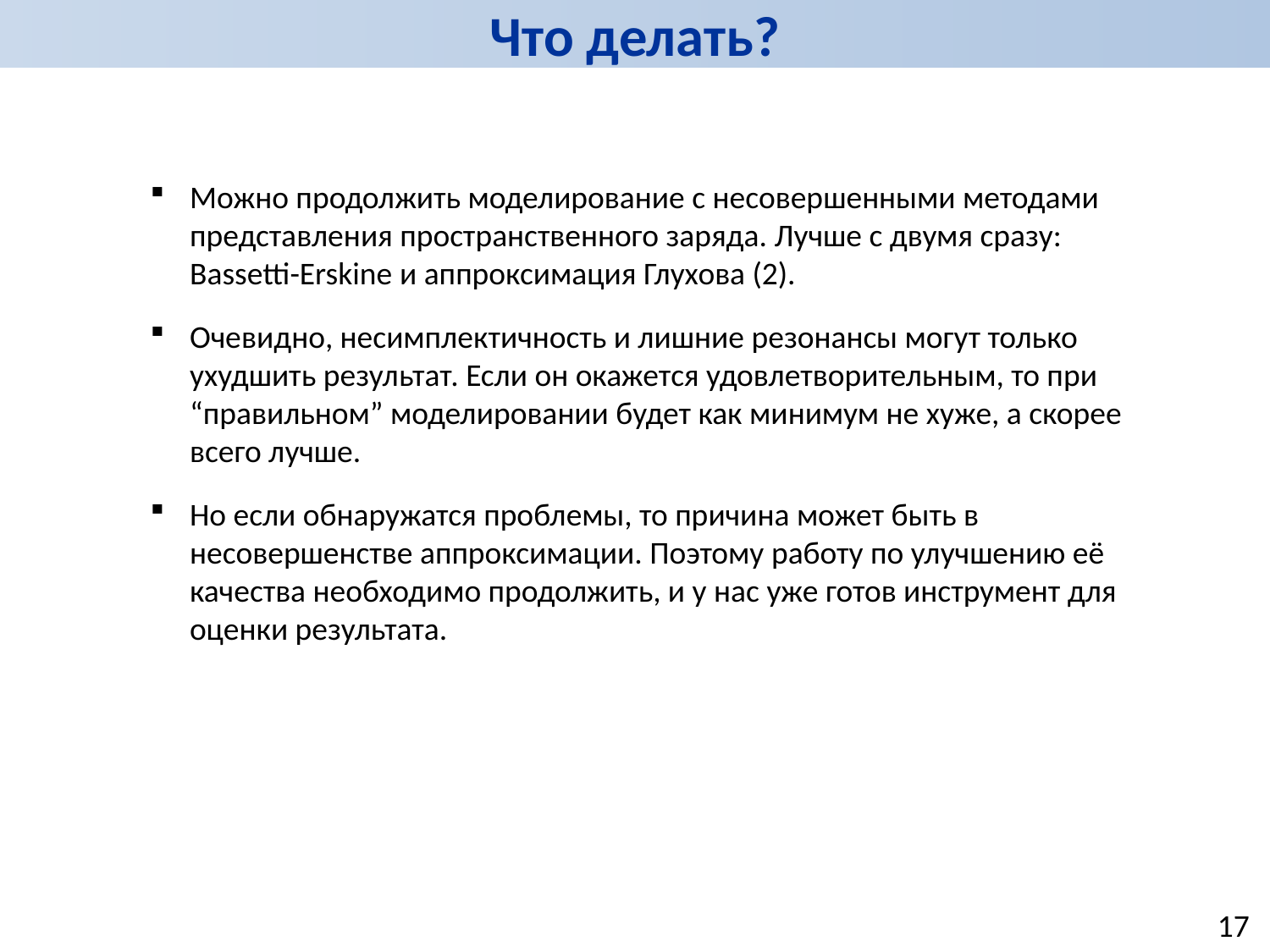

Что делать?
Можно продолжить моделирование с несовершенными методами представления пространственного заряда. Лучше с двумя сразу: Bassetti-Erskine и аппроксимация Глухова (2).

Очевидно, несимплектичность и лишние резонансы могут только ухудшить результат. Если он окажется удовлетворительным, то при “правильном” моделировании будет как минимум не хуже, а скорее всего лучше.

Но если обнаружатся проблемы, то причина может быть в несовершенстве аппроксимации. Поэтому работу по улучшению её качества необходимо продолжить, и у нас уже готов инструмент для оценки результата.
17